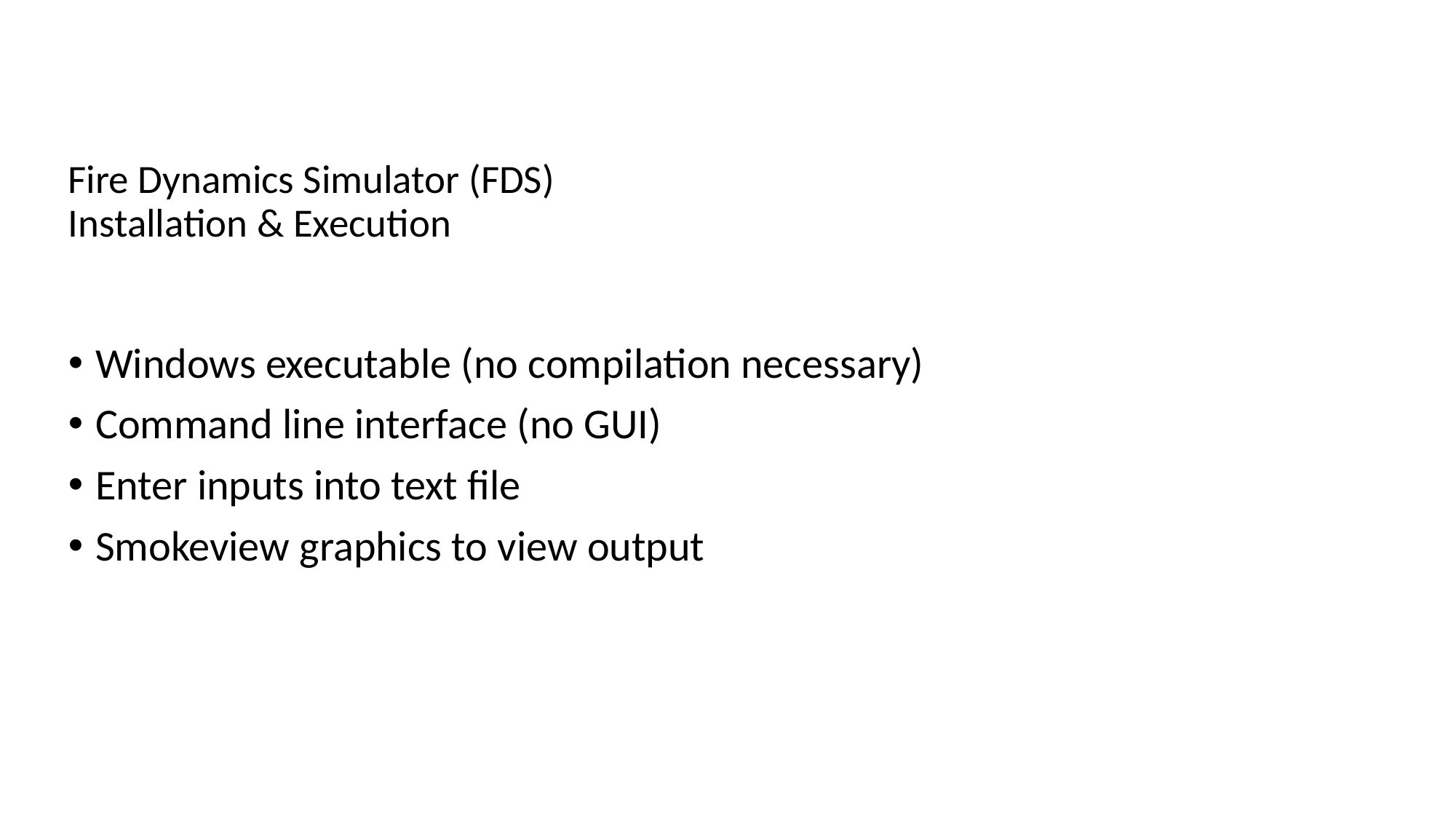

# Fire Dynamics Simulator (FDS) Installation & Execution
Windows executable (no compilation necessary)
Command line interface (no GUI)
Enter inputs into text file
Smokeview graphics to view output